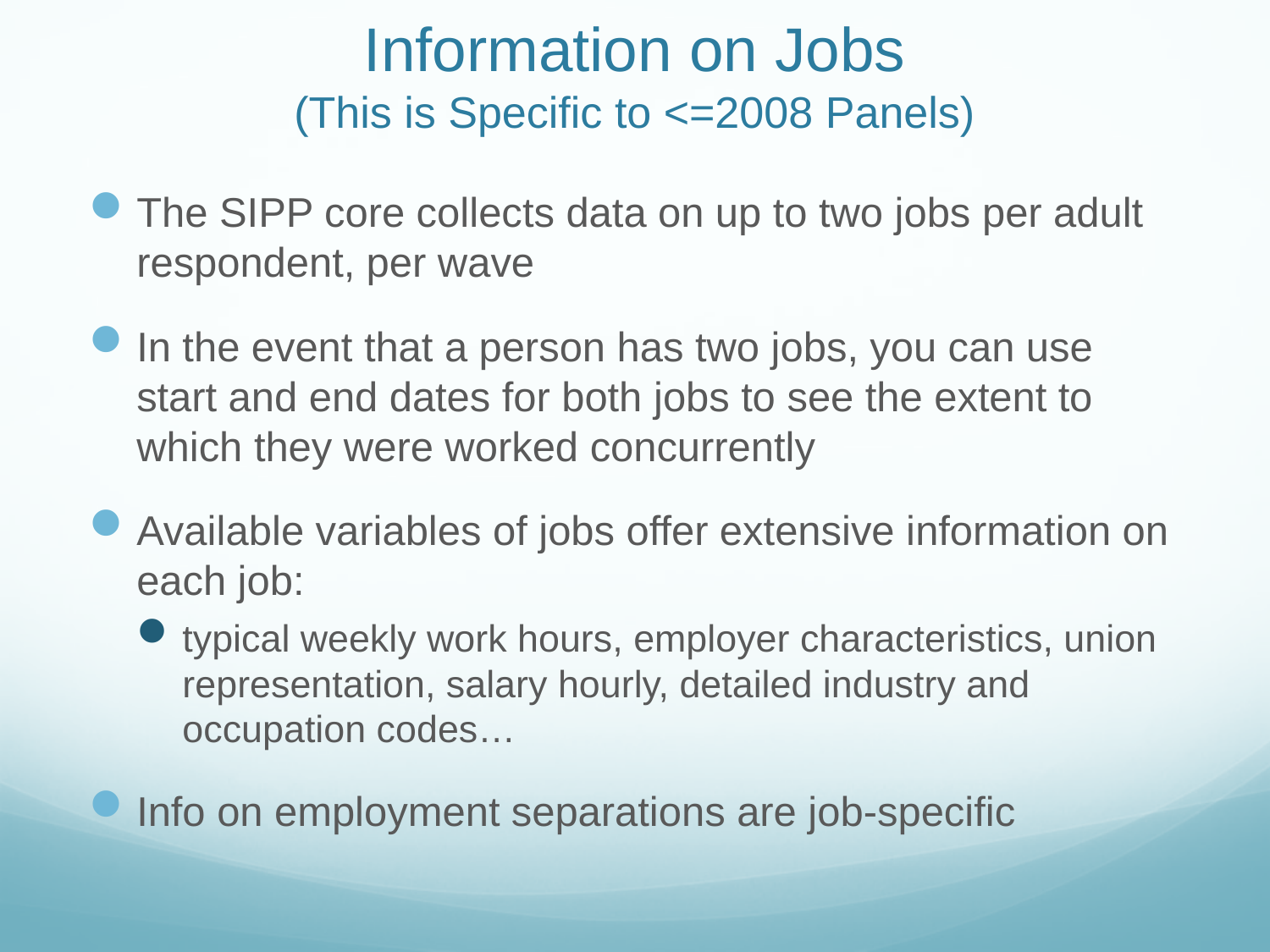

# Information on Jobs (This is Specific to <=2008 Panels)
The SIPP core collects data on up to two jobs per adult respondent, per wave
In the event that a person has two jobs, you can use start and end dates for both jobs to see the extent to which they were worked concurrently
Available variables of jobs offer extensive information on each job:
typical weekly work hours, employer characteristics, union representation, salary hourly, detailed industry and occupation codes…
Info on employment separations are job-specific